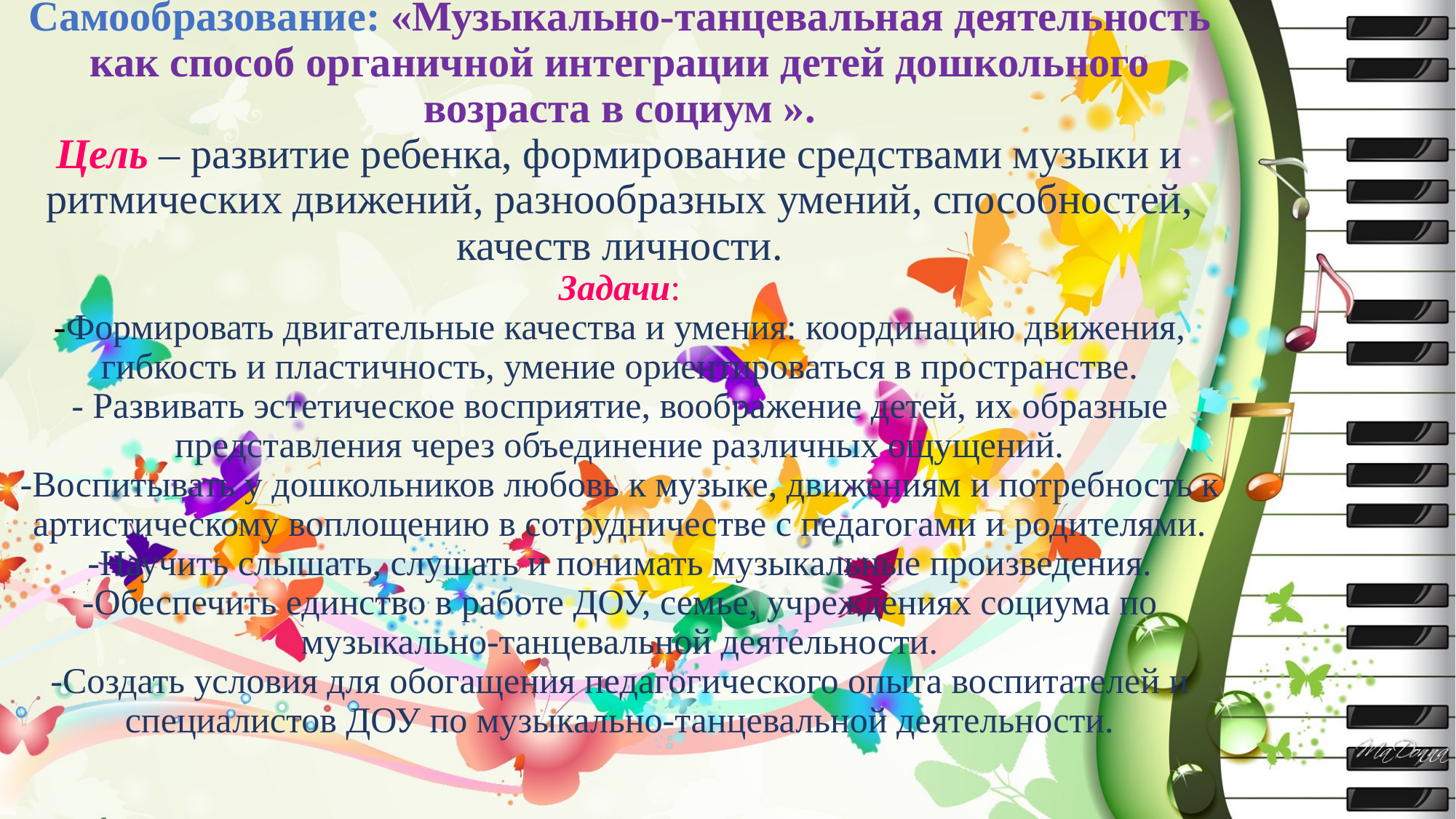

# Самообразование: «Музыкально-танцевальная деятельность как способ органичной интеграции детей дошкольного возраста в социум ». Цель – развитие ребенка, формирование средствами музыки и ритмических движений, разнообразных умений, способностей, качеств личности. Задачи: -Формировать двигательные качества и умения: координацию движения, гибкость и пластичность, умение ориентироваться в пространстве. - Развивать эстетическое восприятие, воображение детей, их образные представления через объединение различных ощущений. -Воспитывать у дошкольников любовь к музыке, движениям и потребность к артистическому воплощению в сотрудничестве с педагогами и родителями. -Научить слышать, слушать и понимать музыкальные произведения. -Обеспечить единство в работе ДОУ, семье, учреждениях социума по музыкально-танцевальной деятельности. -Создать условия для обогащения педагогического опыта воспитателей и специалистов ДОУ по музыкально-танцевальной деятельности.